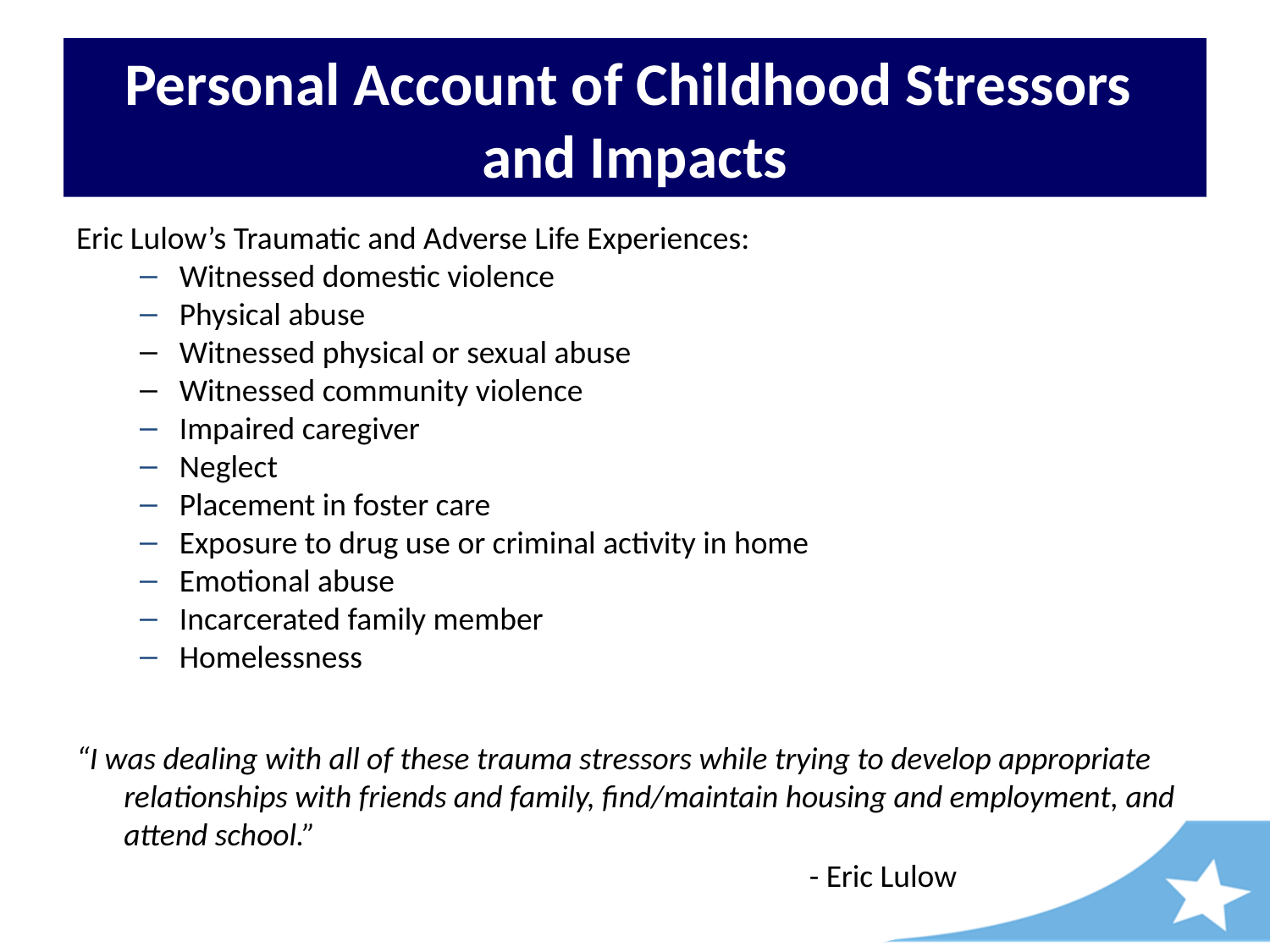

# Personal Account of Childhood Stressors and Impacts
Eric Lulow’s Traumatic and Adverse Life Experiences:
Witnessed domestic violence
Physical abuse
Witnessed physical or sexual abuse
Witnessed community violence
Impaired caregiver
Neglect
Placement in foster care
Exposure to drug use or criminal activity in home
Emotional abuse
Incarcerated family member
Homelessness

“I was dealing with all of these trauma stressors while trying to develop appropriate relationships with friends and family, find/maintain housing and employment, and attend school.”
						       - Eric Lulow